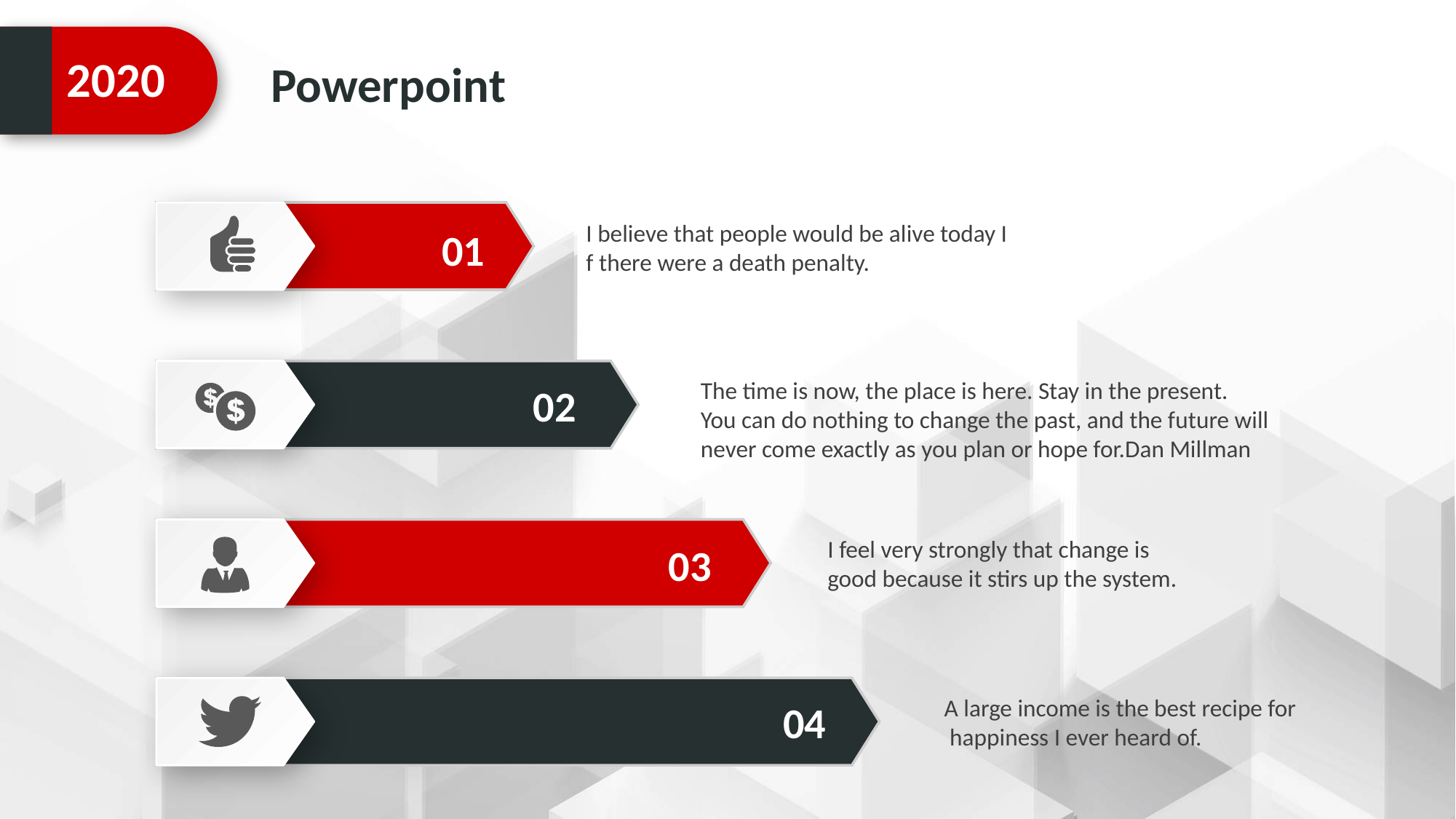

2020
Powerpoint

01

I believe that people would be alive today I
f there were a death penalty.

02

The time is now, the place is here. Stay in the present.
You can do nothing to change the past, and the future will
never come exactly as you plan or hope for.Dan Millman

03

I feel very strongly that change is
good because it stirs up the system.

04

A large income is the best recipe for
 happiness I ever heard of.